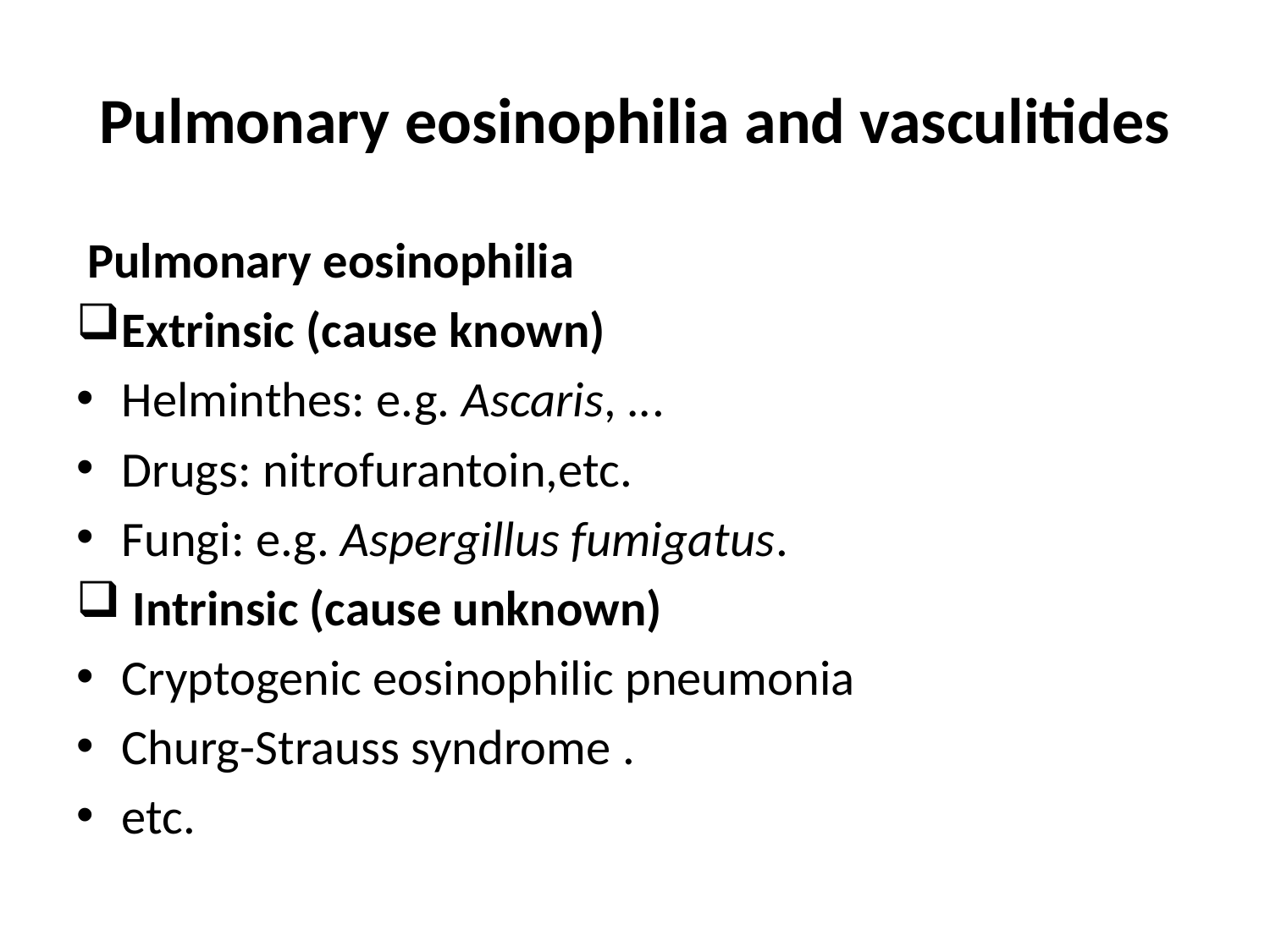

# Pulmonary eosinophilia and vasculitides
 Pulmonary eosinophilia
Extrinsic (cause known)
Helminthes: e.g. Ascaris, ...
Drugs: nitrofurantoin,etc.
Fungi: e.g. Aspergillus fumigatus.
 Intrinsic (cause unknown)
Cryptogenic eosinophilic pneumonia
Churg-Strauss syndrome .
etc.